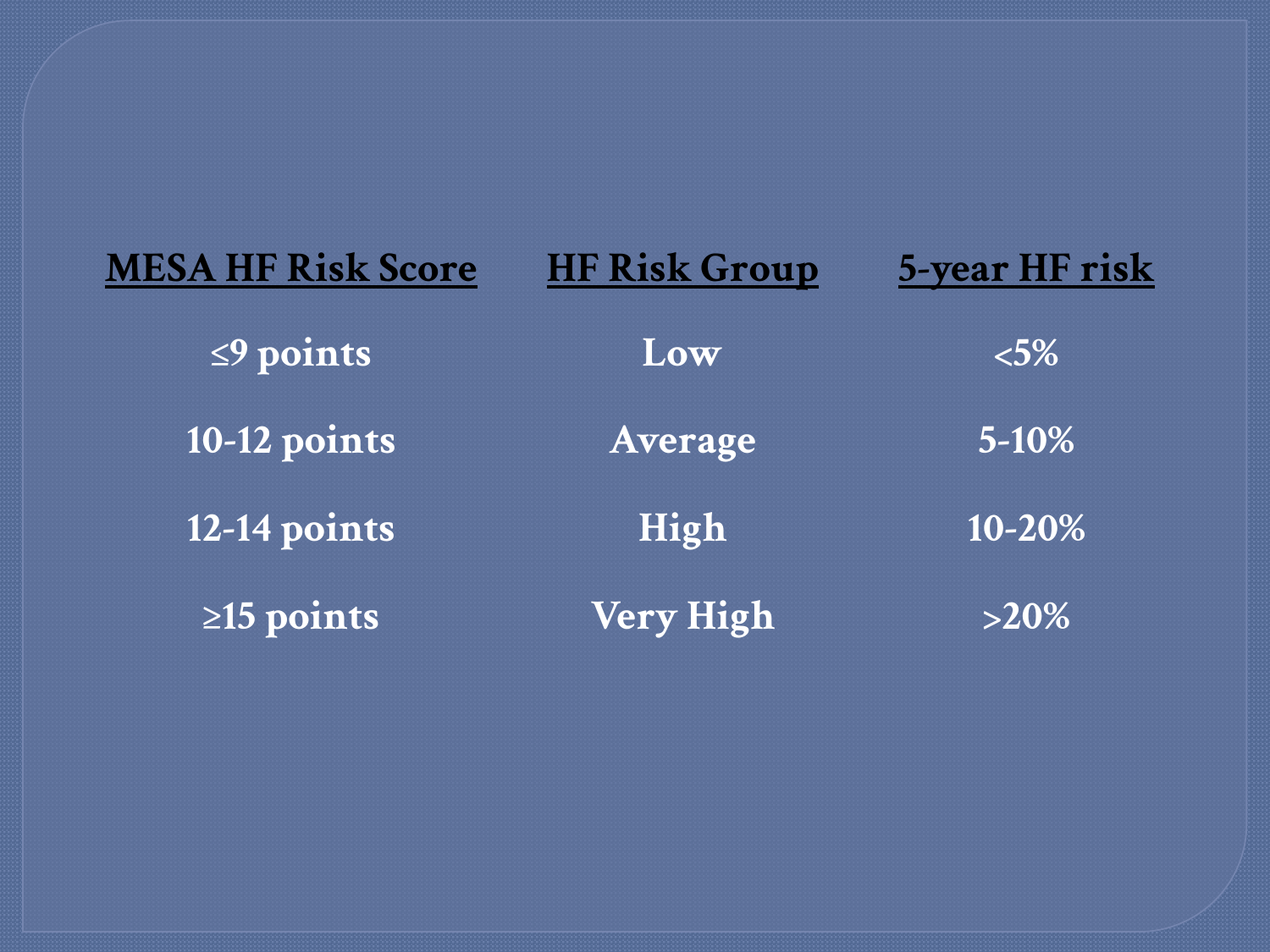

| MESA HF Risk Score | HF Risk Group | 5-year HF risk |
| --- | --- | --- |
| ≤9 points | Low | <5% |
| 10-12 points | Average | 5-10% |
| 12-14 points | High | 10-20% |
| ≥15 points | Very High | >20% |